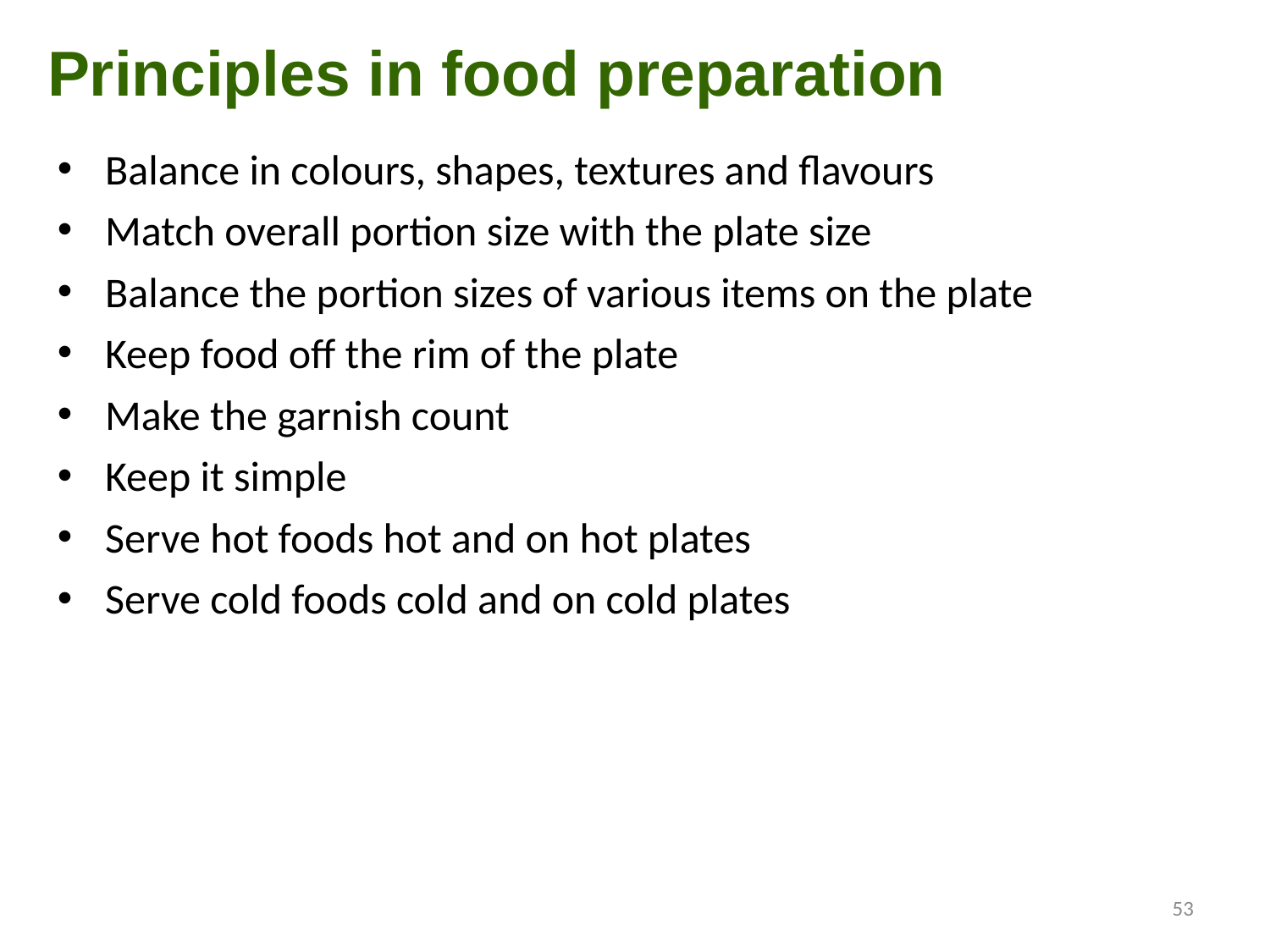

Principles in food preparation
Balance in colours, shapes, textures and flavours
Match overall portion size with the plate size
Balance the portion sizes of various items on the plate
Keep food off the rim of the plate
Make the garnish count
Keep it simple
Serve hot foods hot and on hot plates
Serve cold foods cold and on cold plates

53